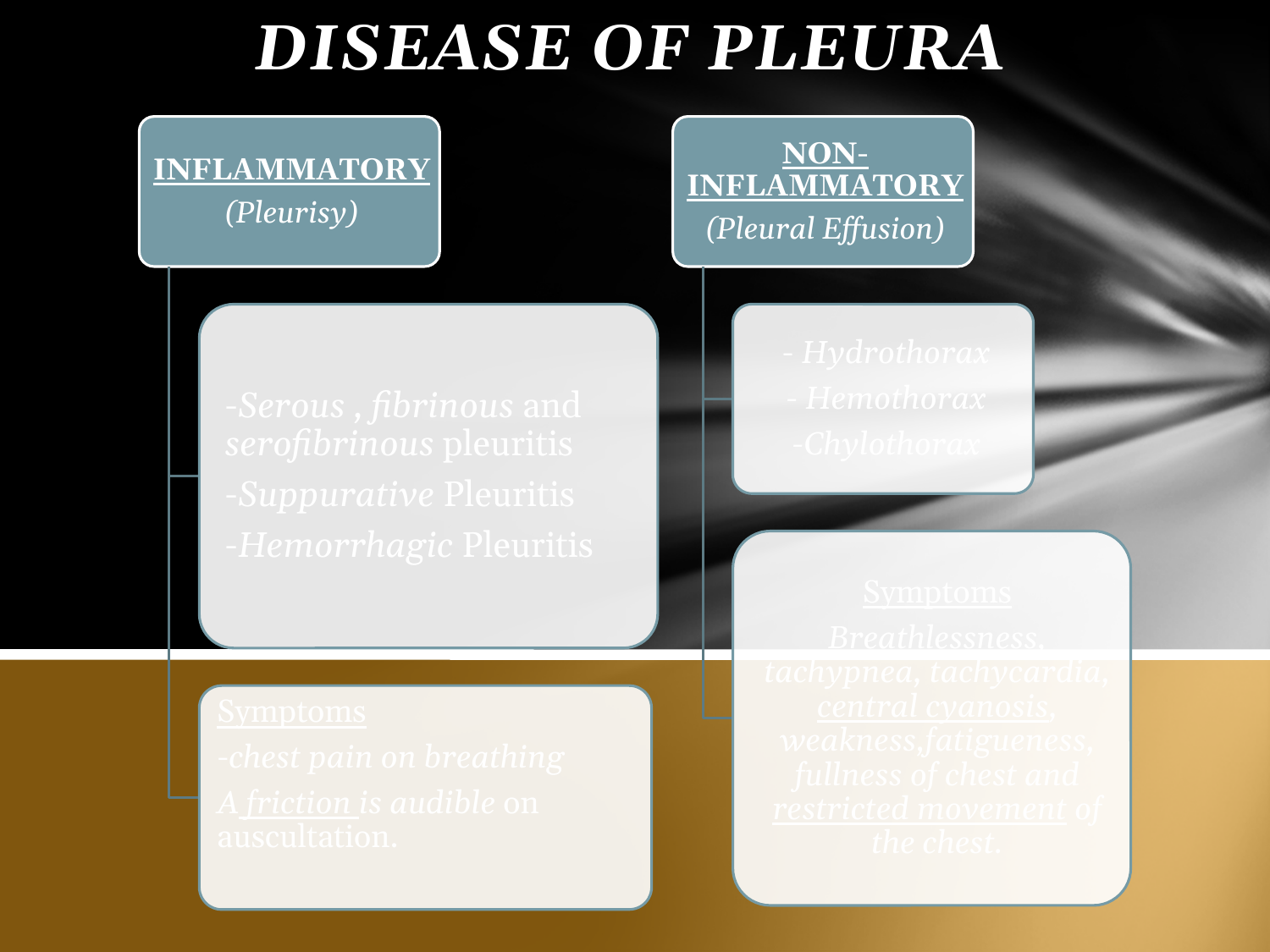

DISEASE OF PLEURA
#
INFLAMMATORY
(Pleurisy)
-Serous , fibrinous and serofibrinous pleuritis
-Suppurative Pleuritis
-Hemorrhagic Pleuritis
Symptoms
-chest pain on breathing
A friction is audible on auscultation.

NON-INFLAMMATORY
(Pleural Effusion)
- Hydrothorax
- Hemothorax
-Chylothorax
Symptoms
Breathlessness, tachypnea, tachycardia, central cyanosis, weakness,fatigueness, fullness of chest and restricted movement of the chest.